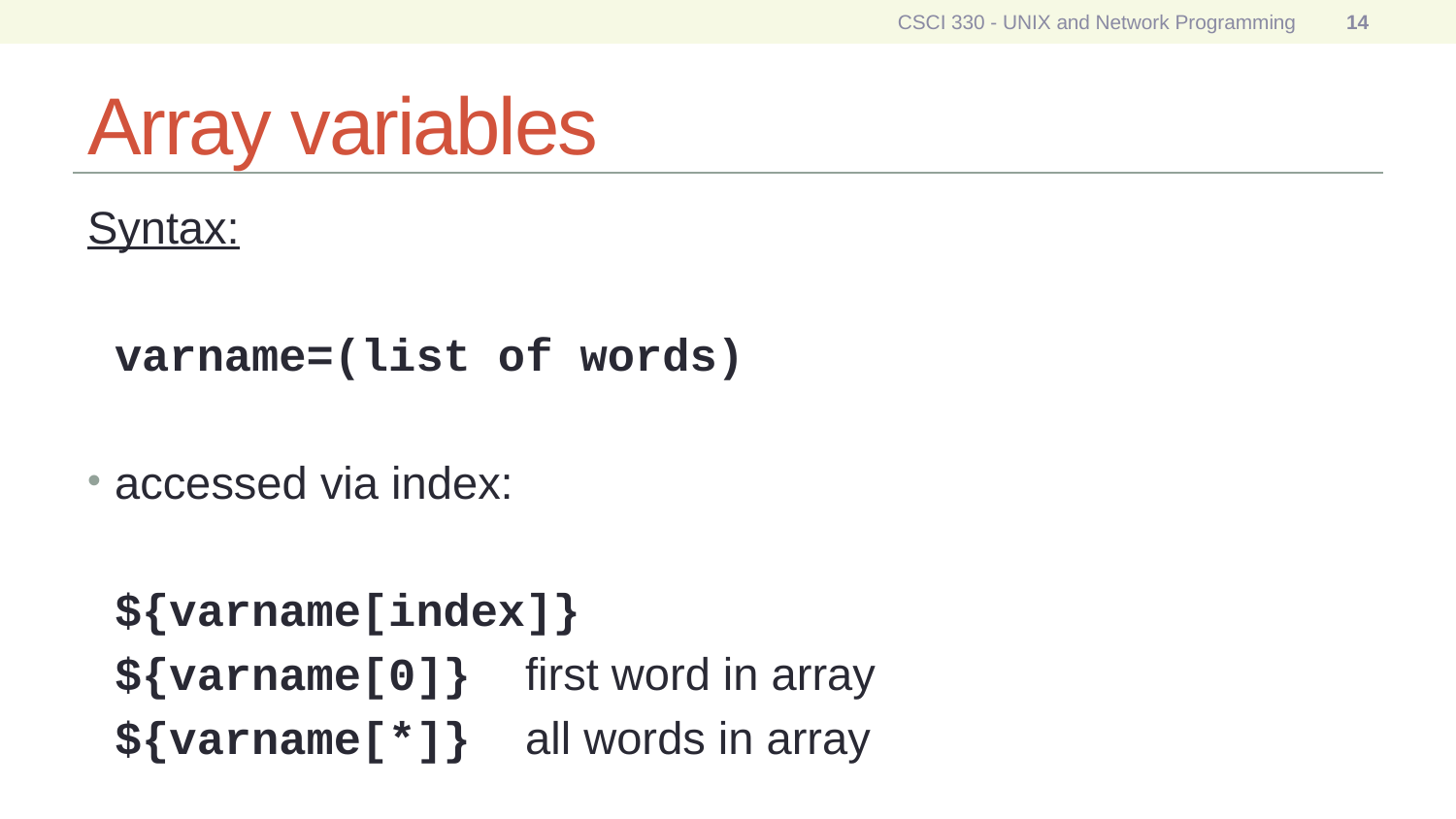

CSCI 330 - UNIX and Network Programming
14
# Array variables
Syntax:

	varname=(list of words)

accessed via index:

	${varname[index]}
	${varname[0]}			first word in array
	${varname[*]} 			all words in array